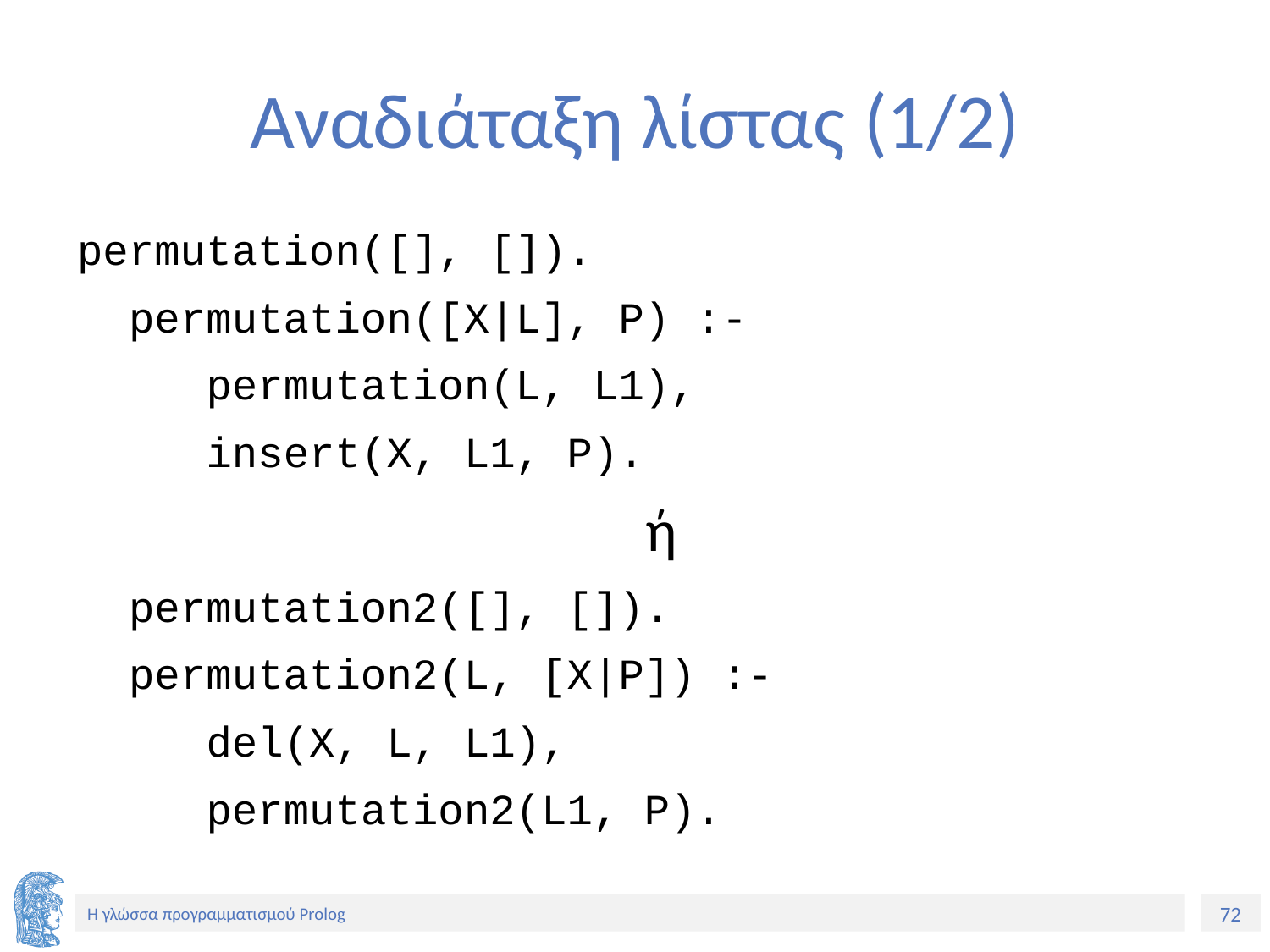

# Αναδιάταξη λίστας (1/2)
permutation([], []).
  permutation([X|L], P) :-
     permutation(L, L1),
     insert(X, L1, P).
                      ή
  permutation2([], []).
  permutation2(L, [X|P]) :-
     del(X, L, L1),
     permutation2(L1, P).